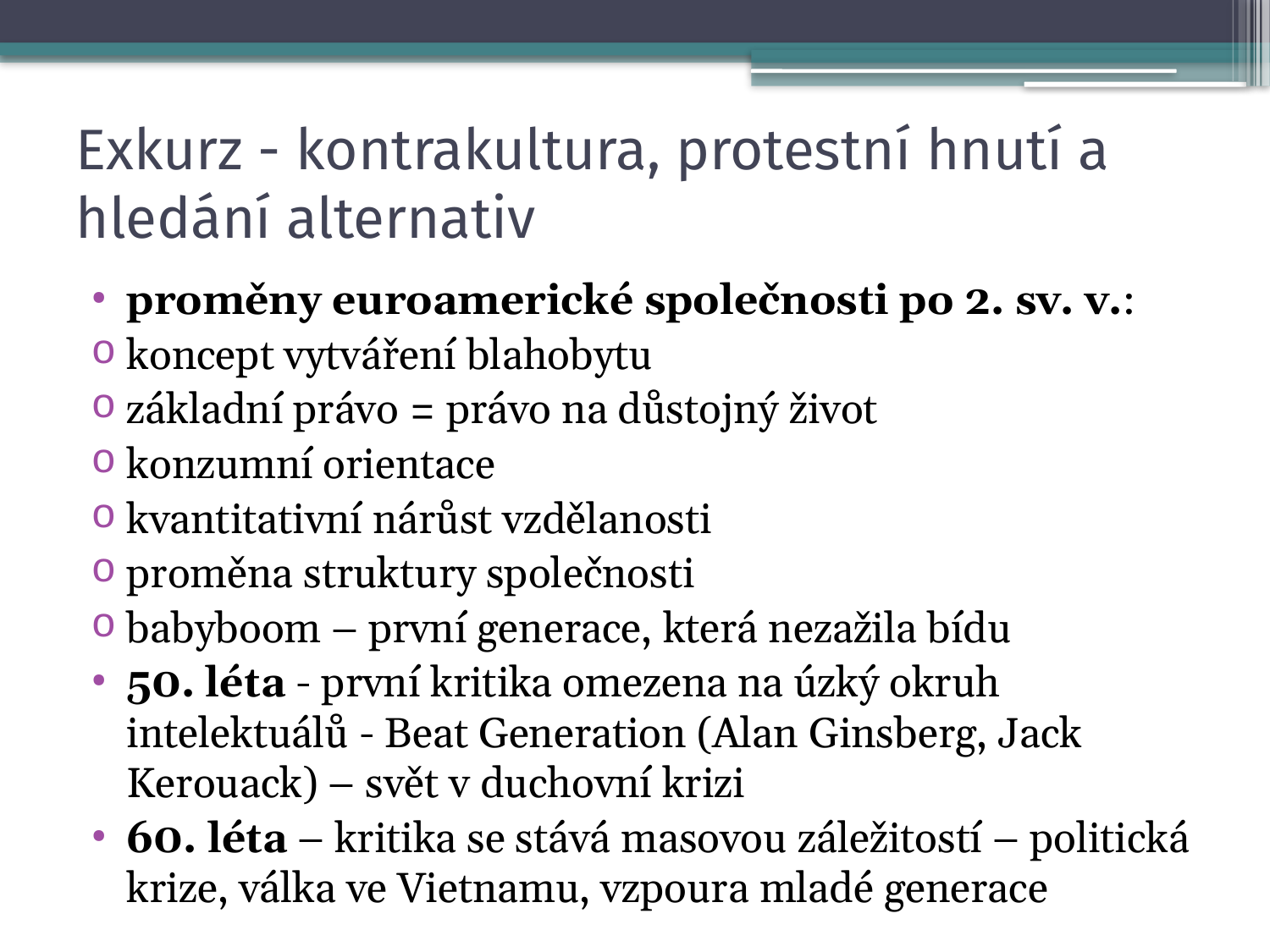

# Exkurz - kontrakultura, protestní hnutí a hledání alternativ
proměny euroamerické společnosti po 2. sv. v.:
koncept vytváření blahobytu
základní právo = právo na důstojný život
konzumní orientace
kvantitativní nárůst vzdělanosti
proměna struktury společnosti
babyboom – první generace, která nezažila bídu
50. léta - první kritika omezena na úzký okruh intelektuálů - Beat Generation (Alan Ginsberg, Jack Kerouack) – svět v duchovní krizi
60. léta – kritika se stává masovou záležitostí – politická krize, válka ve Vietnamu, vzpoura mladé generace